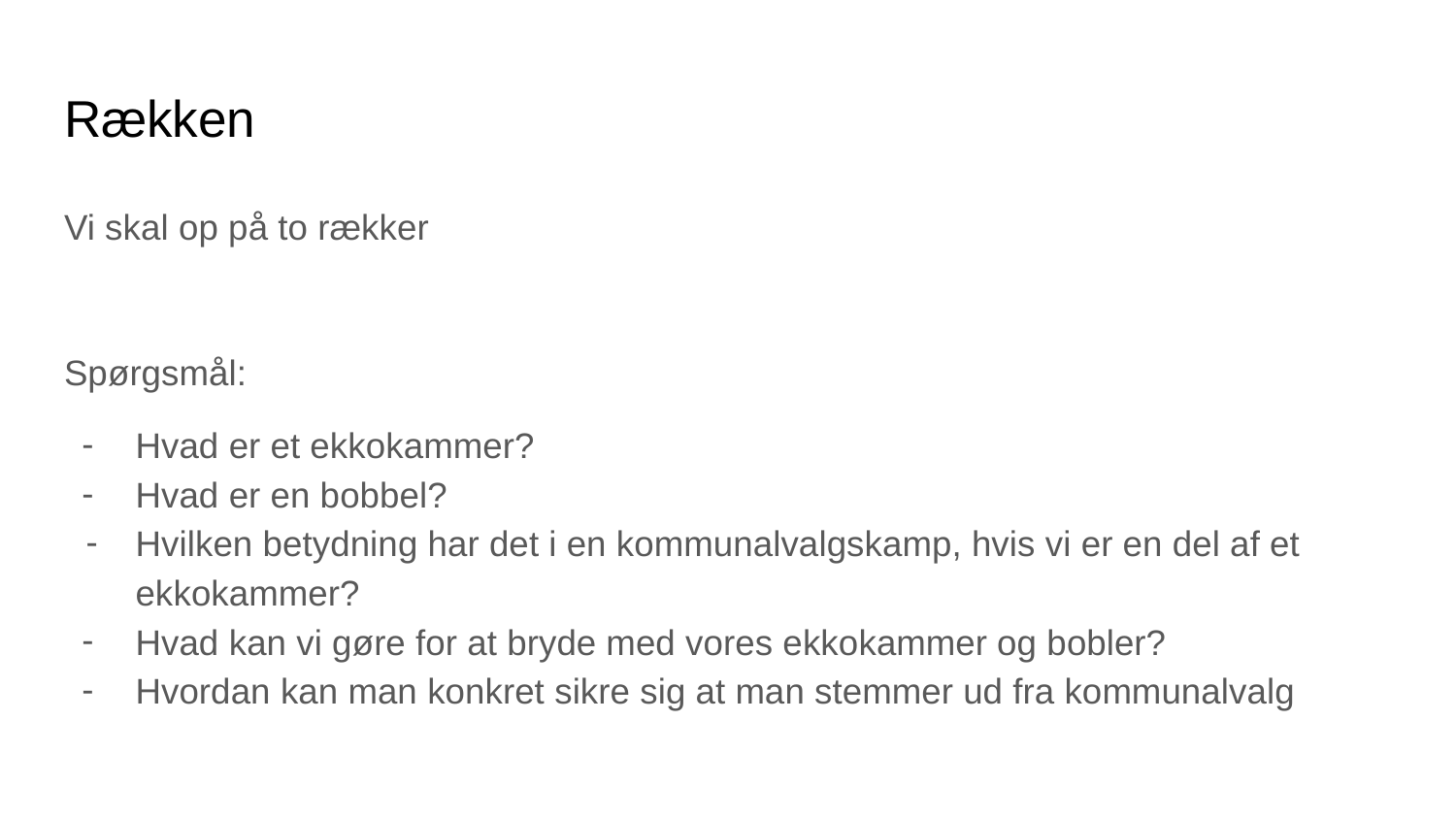

# Rækken
Vi skal op på to rækker

Spørgsmål:
Hvad er et ekkokammer?
Hvad er en bobbel?
Hvilken betydning har det i en kommunalvalgskamp, hvis vi er en del af et ekkokammer?
Hvad kan vi gøre for at bryde med vores ekkokammer og bobler?
Hvordan kan man konkret sikre sig at man stemmer ud fra kommunalvalg